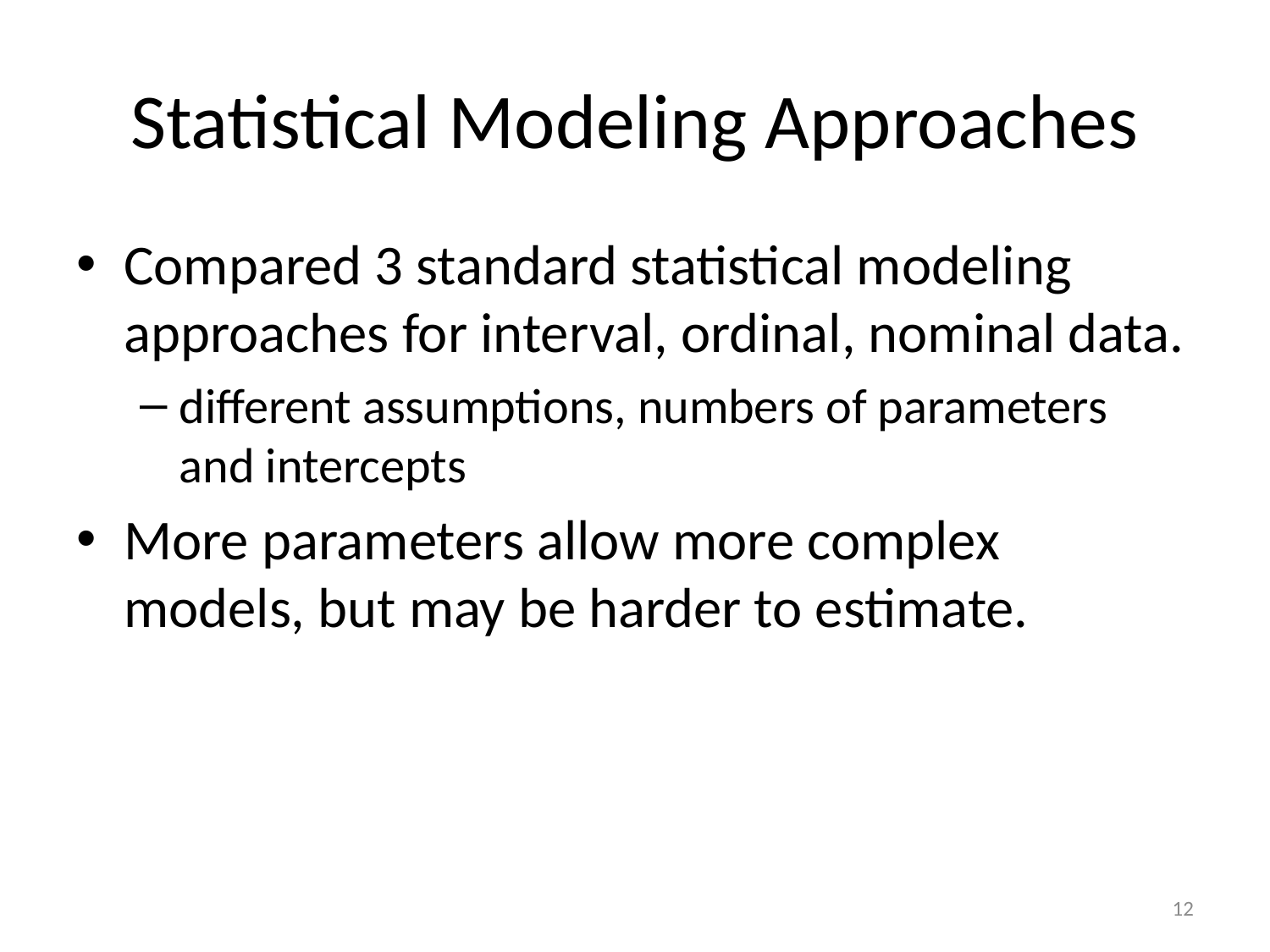

# Statistical Modeling Approaches
Compared 3 standard statistical modeling approaches for interval, ordinal, nominal data.
different assumptions, numbers of parameters and intercepts
More parameters allow more complex models, but may be harder to estimate.
12